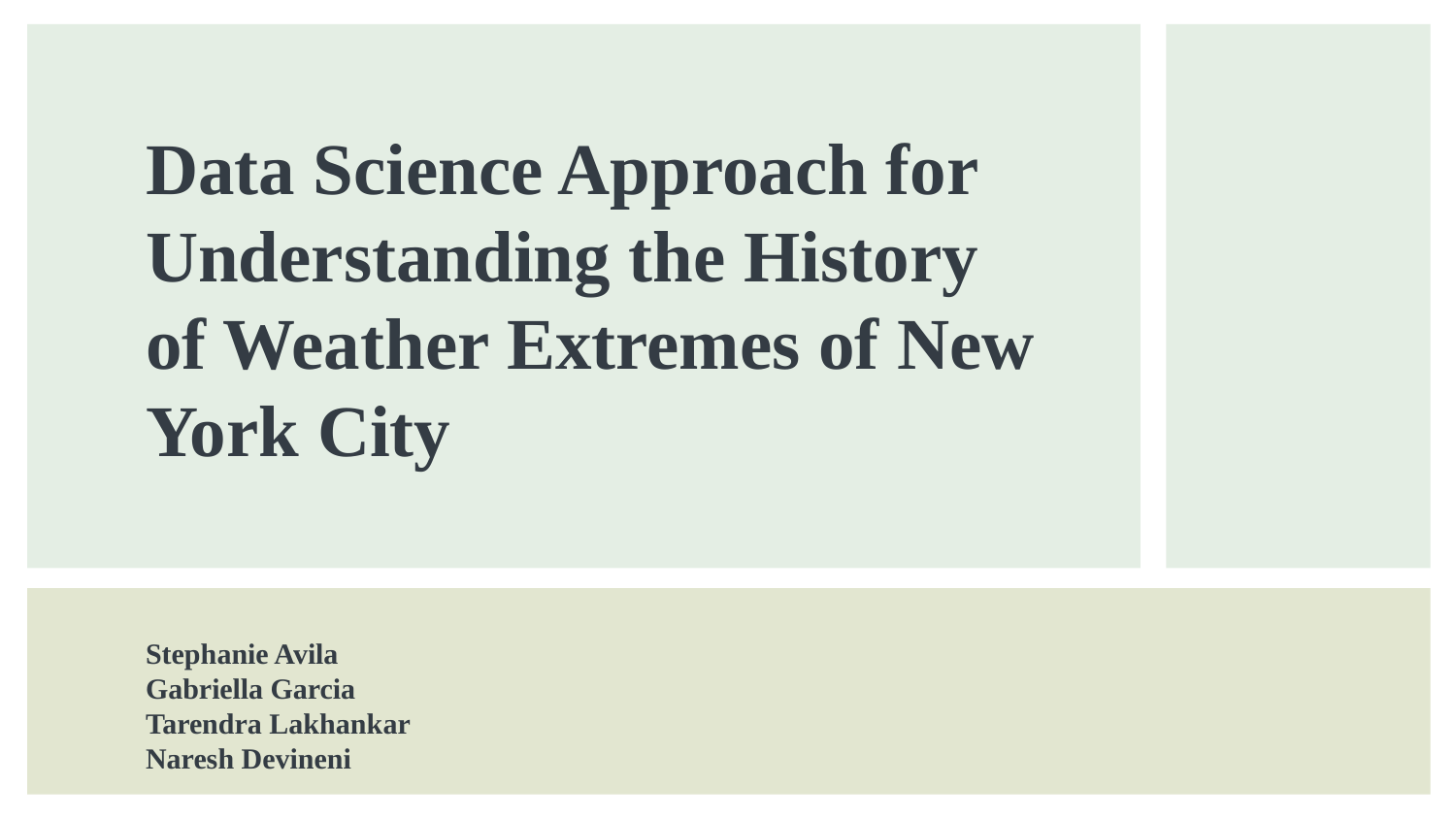

# Data Science Approach for Understanding the History of Weather Extremes of New York City
Stephanie Avila
Gabriella Garcia
Tarendra Lakhankar
Naresh Devineni